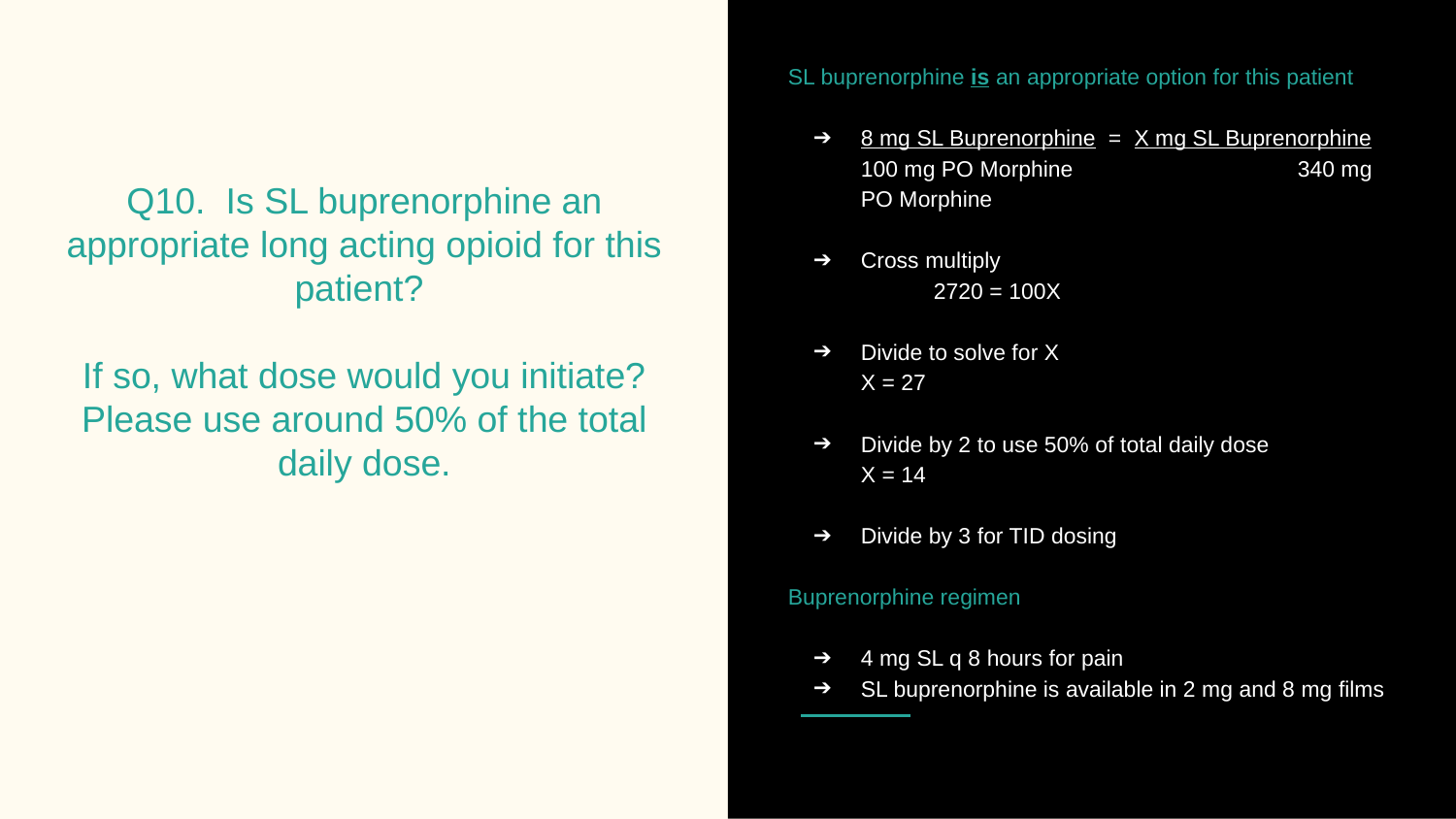

SL buprenorphine is an appropriate option for this patient

8 mg SL Buprenorphine  =  X mg SL Buprenorphine
100 mg PO Morphine		340 mg PO Morphine

Cross multiply
	2720 = 100X

Divide to solve for X
X = 27

Divide by 2 to use 50% of total daily dose
X = 14

Divide by 3 for TID dosing

Buprenorphine regimen

4 mg SL q 8 hours for pain
SL buprenorphine is available in 2 mg and 8 mg films

# Q10.  Is SL buprenorphine an appropriate long acting opioid for this patient?

If so, what dose would you initiate? Please use around 50% of the total daily dose.